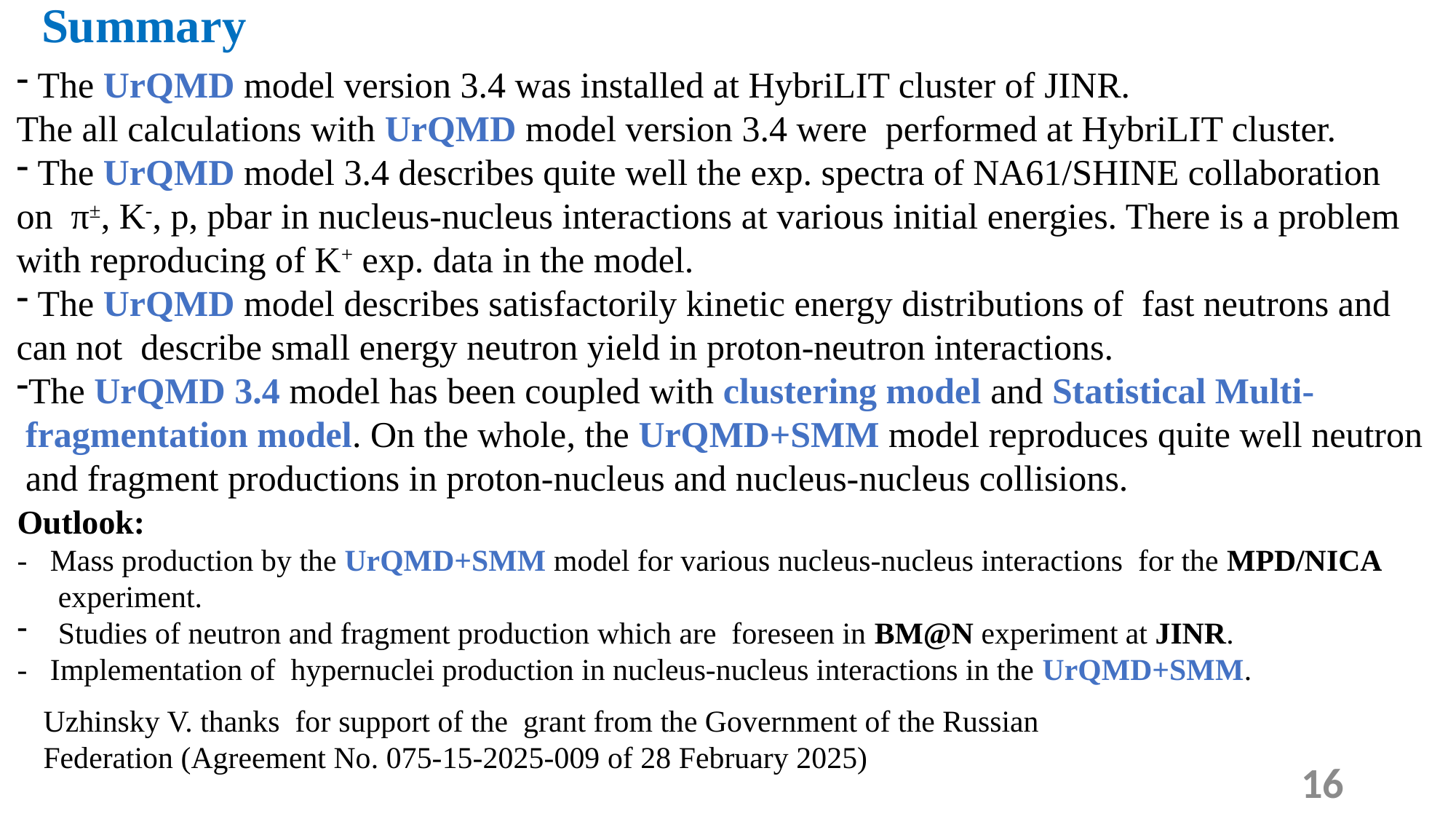

Summary
 The UrQMD model version 3.4 was installed at HybriLIT cluster of JINR.
The all calculations with UrQMD model version 3.4 were  performed at HybriLIT cluster.
 The UrQMD model 3.4 describes quite well the exp. spectra of NA61/SHINE collaboration
on  π±, K-, p, pbar in nucleus-nucleus interactions at various initial energies. There is a problem
with reproducing of K+ exp. data in the model.
 The UrQMD model describes satisfactorily kinetic energy distributions of  fast neutrons and
can not  describe small energy neutron yield in proton-neutron interactions.
The UrQMD 3.4 model has been coupled with clustering model and Statistical Multi-
 fragmentation model. On the whole, the UrQMD+SMM model reproduces quite well neutron
 and fragment productions in proton-nucleus and nucleus-nucleus collisions.
Outlook:
-   Mass production by the UrQMD+SMM model for various nucleus-nucleus interactions  for the MPD/NICA  experiment.
Studies of neutron and fragment production which are  foreseen in BM@N experiment at JINR.
-   Implementation of  hypernuclei production in nucleus-nucleus interactions in the UrQMD+SMM.
Uzhinsky V. thanks  for support of the  grant from the Government of the Russian Federation (Agreement No. 075-15-2025-009 of 28 February 2025)
16